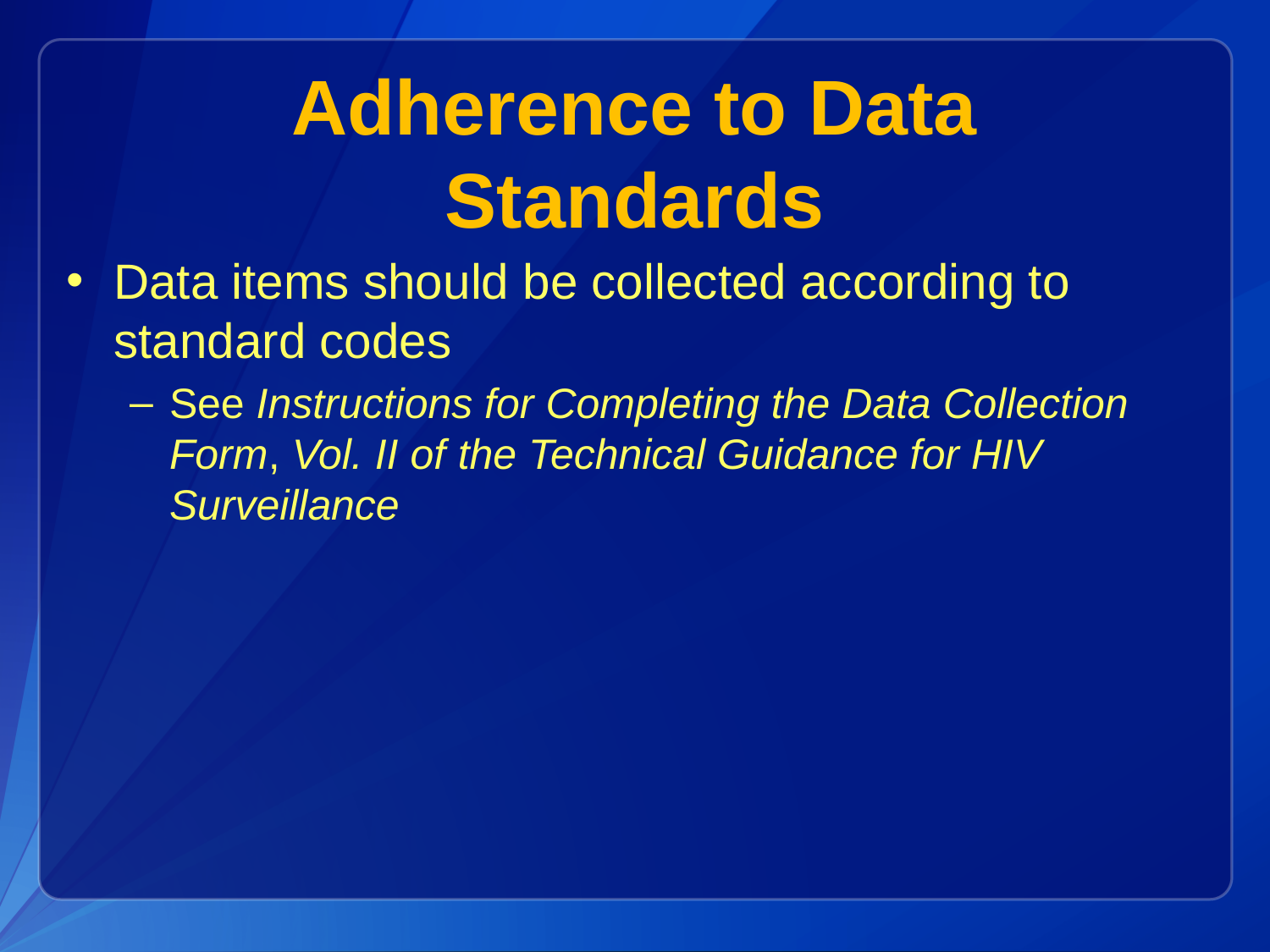

# Adherence to Data Standards
Data items should be collected according to standard codes
See Instructions for Completing the Data Collection Form, Vol. II of the Technical Guidance for HIV Surveillance